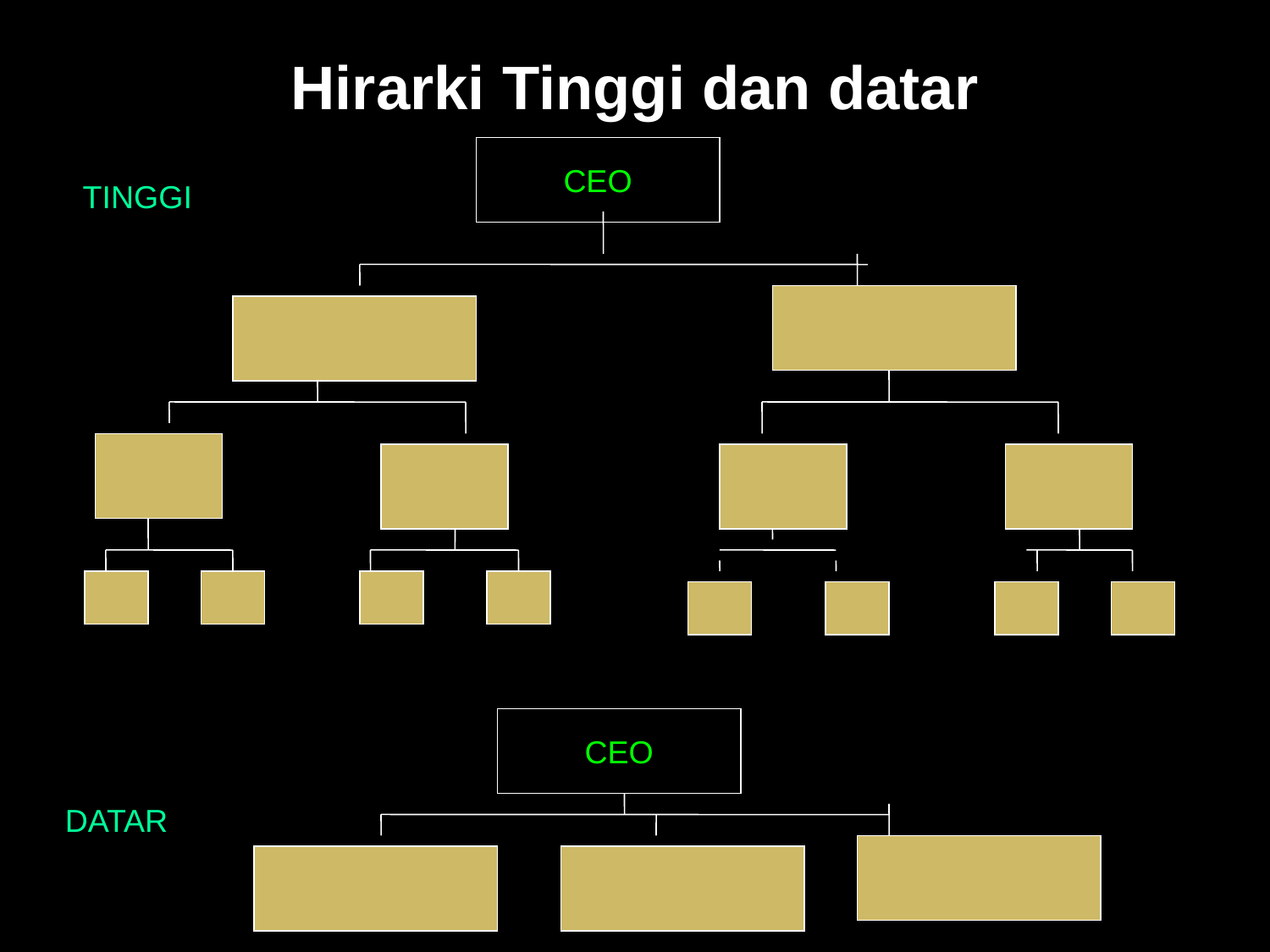

# Hirarki Tinggi dan datar
CEO

TINGGI

CEO

DATAR